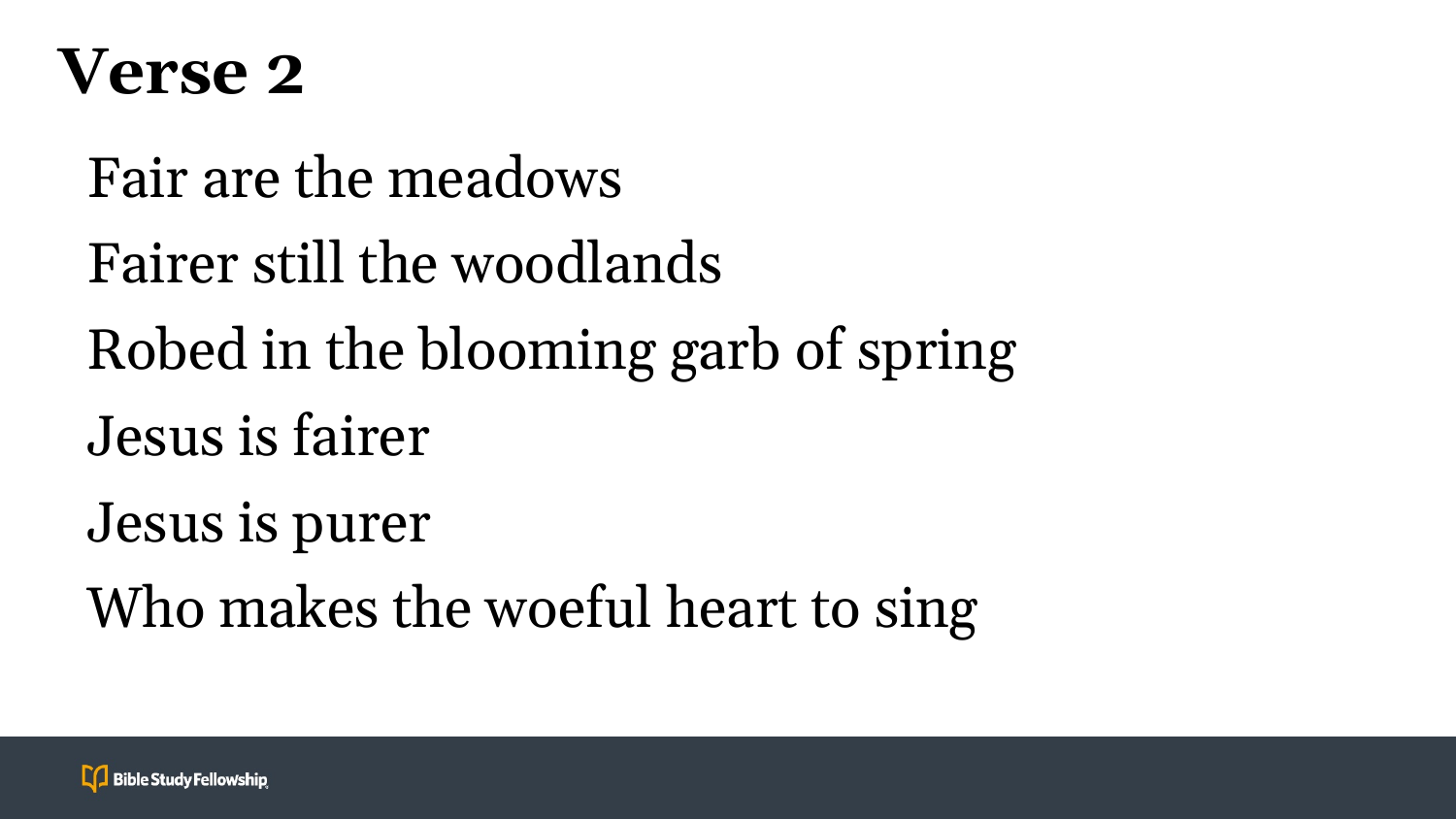

# Verse 2
Fair are the meadows
Fairer still the woodlands
Robed in the blooming garb of spring
Jesus is fairer
Jesus is purer
Who makes the woeful heart to sing